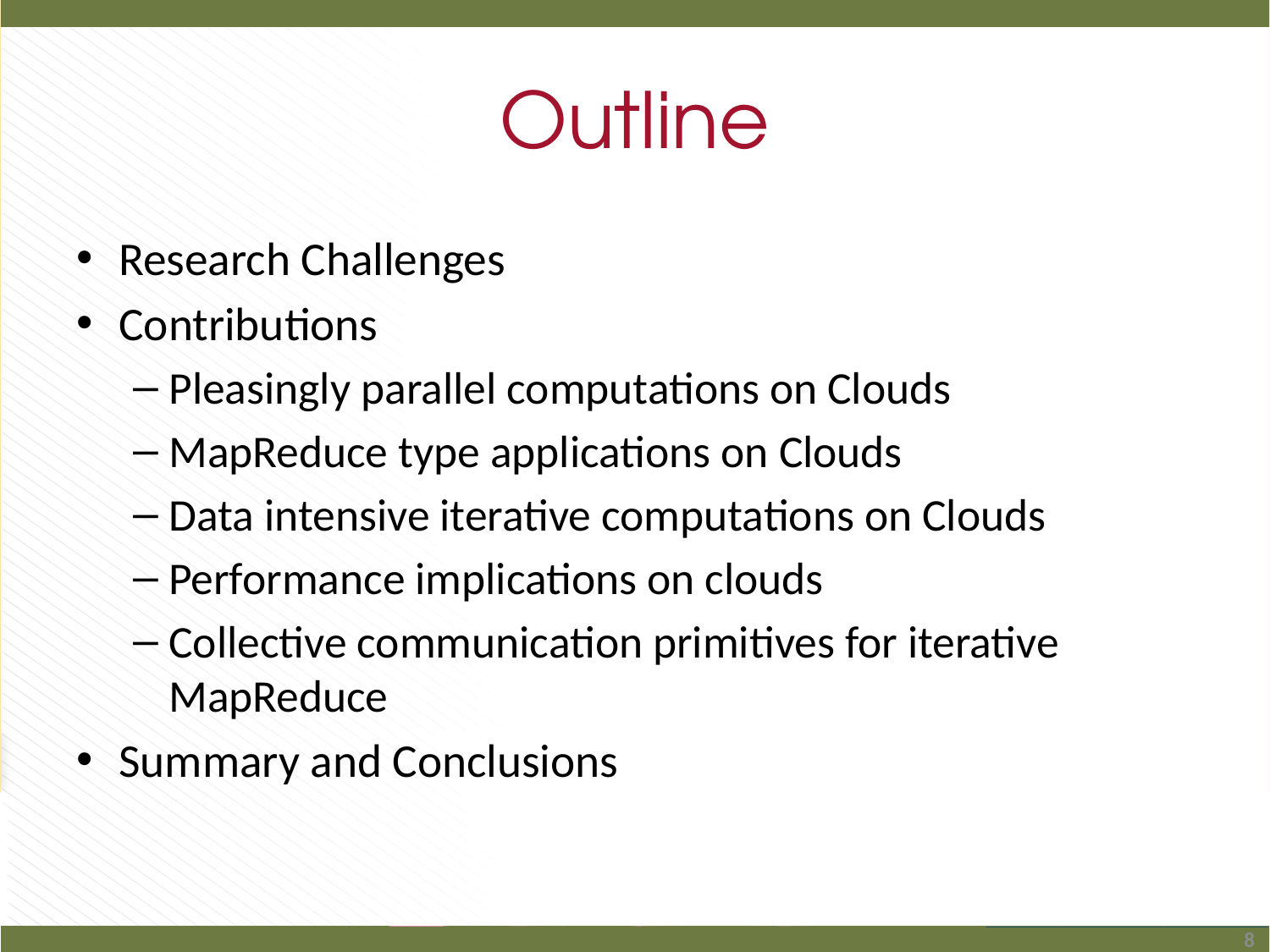

# Outline
Research Challenges
Contributions
Pleasingly parallel computations on Clouds
MapReduce type applications on Clouds
Data intensive iterative computations on Clouds
Performance implications on clouds
Collective communication primitives for iterative MapReduce
Summary and Conclusions

8